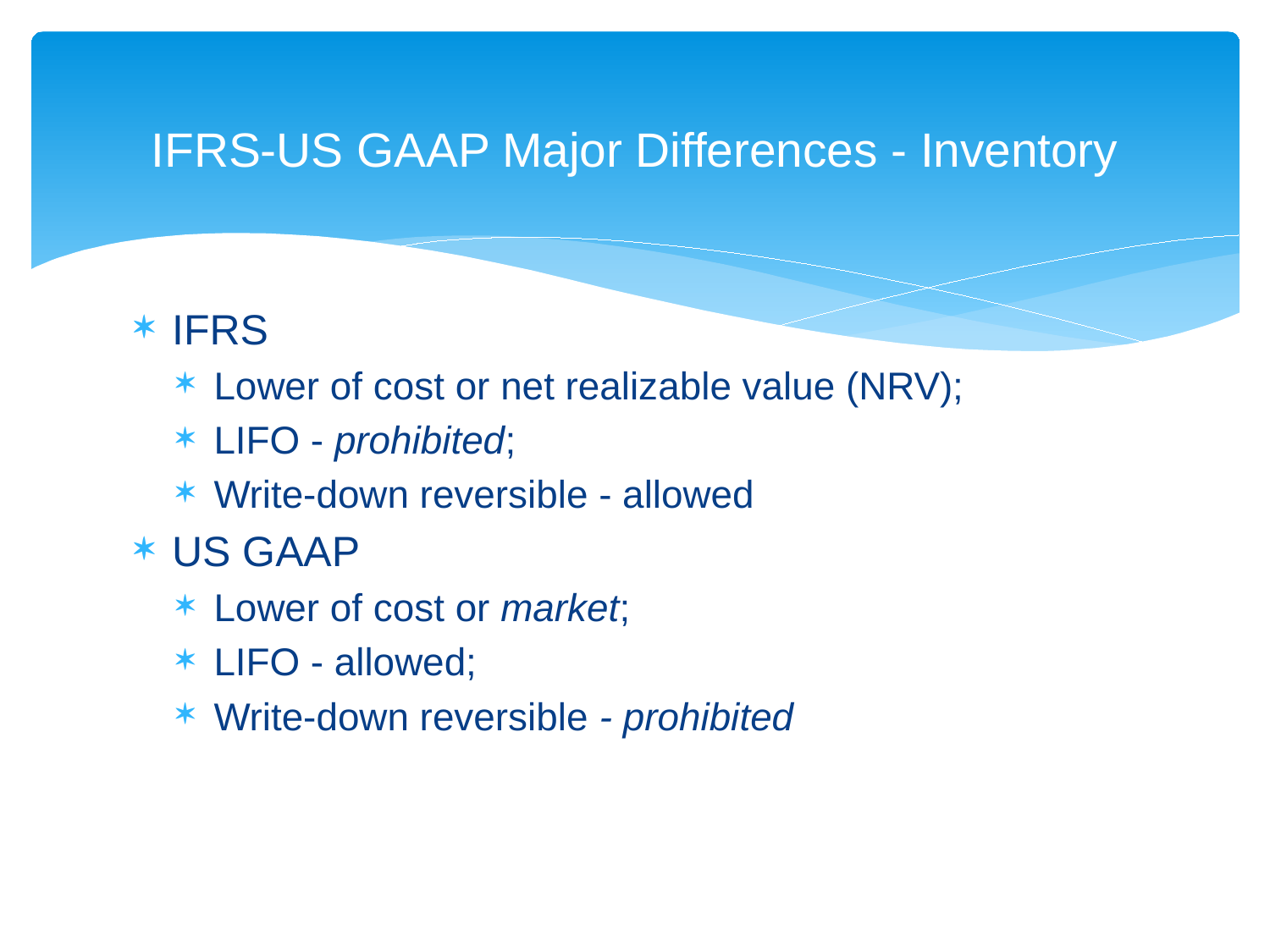

# IFRS-US GAAP Major Differences - Inventory
IFRS
Lower of cost or net realizable value (NRV);
LIFO - prohibited;
Write-down reversible - allowed
US GAAP
Lower of cost or market;
LIFO - allowed;
Write-down reversible - prohibited